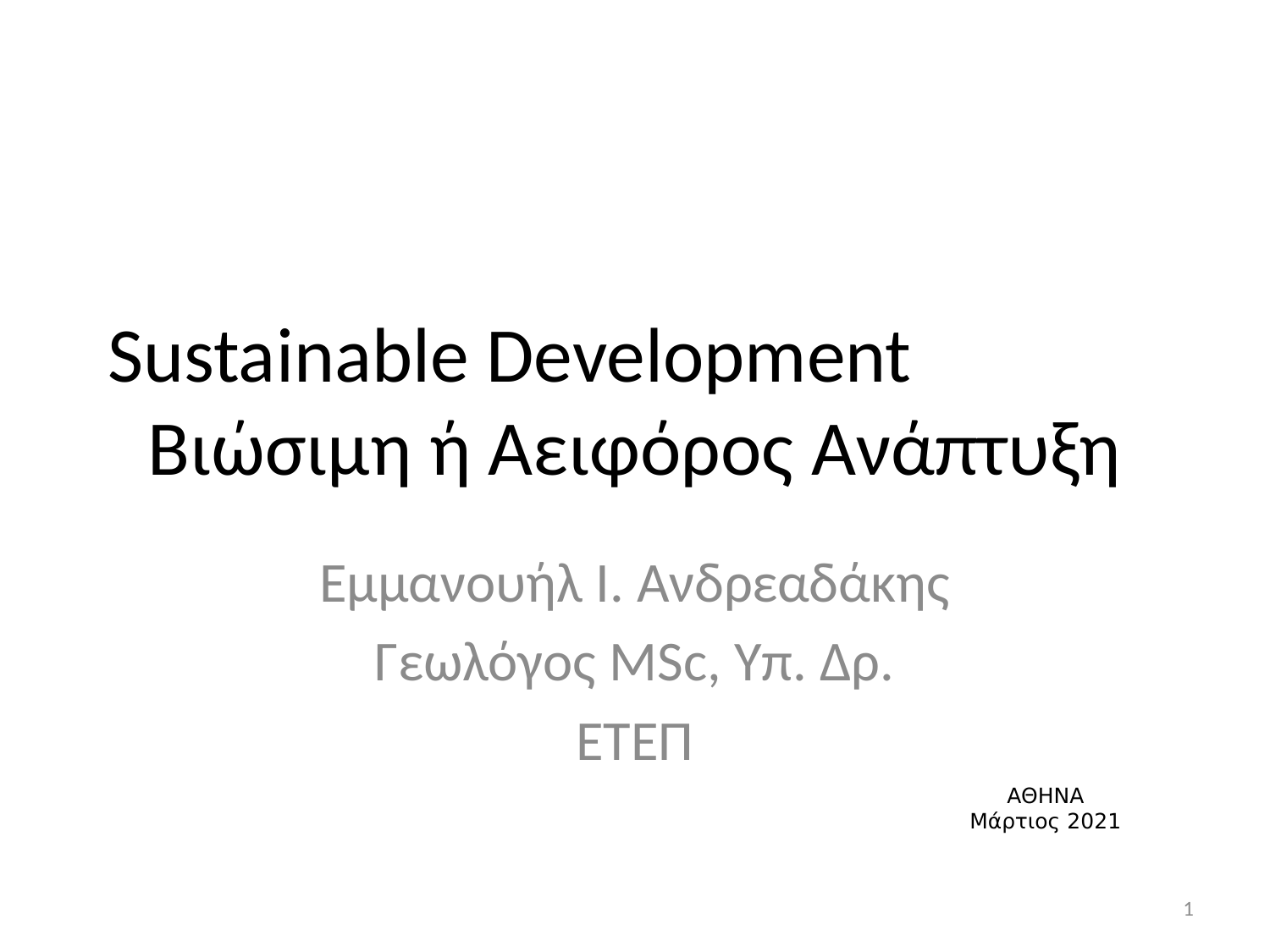

# Sustainable Development
Βιώσιμη ή Αειφόρος Ανάπτυξη
Εμμανουήλ Ι. Ανδρεαδάκης
Γεωλόγος MSc, Υπ. Δρ.
ΕΤΕΠ
ΑΘΗΝΑ
Μάρτιος 2021
1